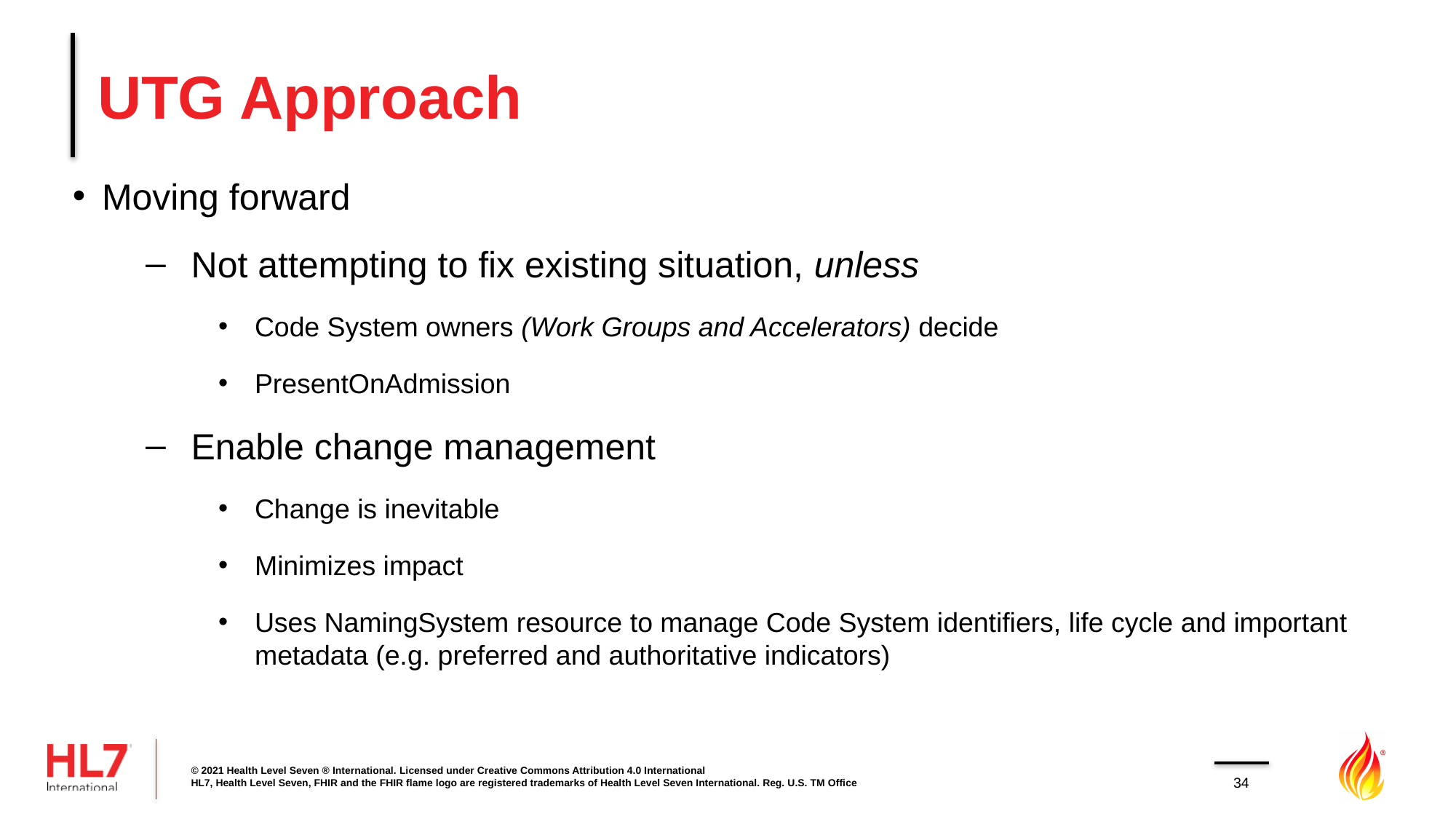

# UTG Approach
Moving forward
Not attempting to fix existing situation, unless
Code System owners (Work Groups and Accelerators) decide
PresentOnAdmission
Enable change management
Change is inevitable
Minimizes impact
Uses NamingSystem resource to manage Code System identifiers, life cycle and important metadata (e.g. preferred and authoritative indicators)

© 2021 Health Level Seven ® International. Licensed under Creative Commons Attribution 4.0 International
HL7, Health Level Seven, FHIR and the FHIR flame logo are registered trademarks of Health Level Seven International. Reg. U.S. TM Office
34